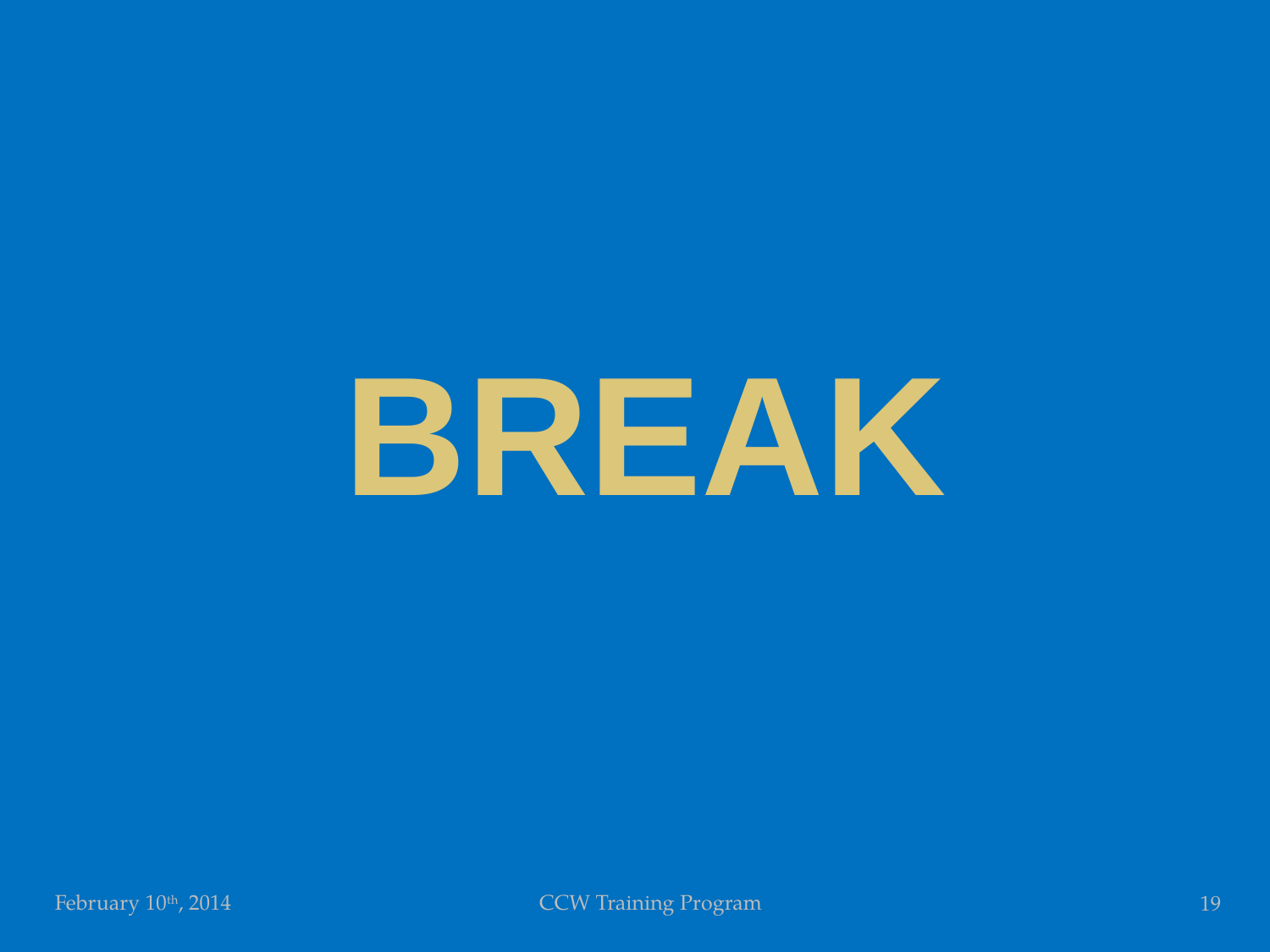

# BREAK
19
February 10th, 2014
CCW Training Program